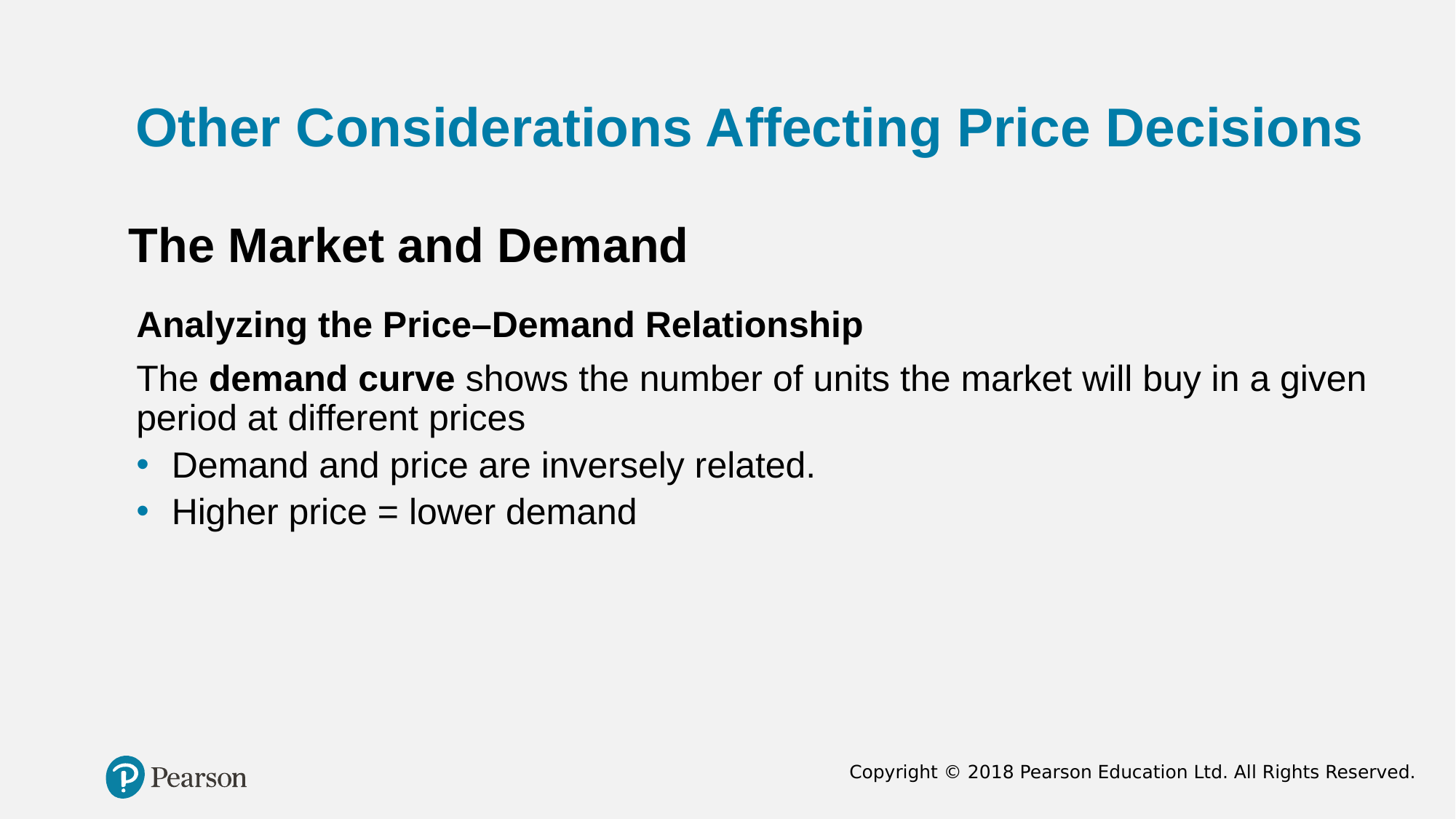

# Other Considerations Affecting Price Decisions
 The Market and Demand

Analyzing the Price–Demand Relationship
The demand curve shows the number of units the market will buy in a given period at different prices
Demand and price are inversely related.
Higher price = lower demand